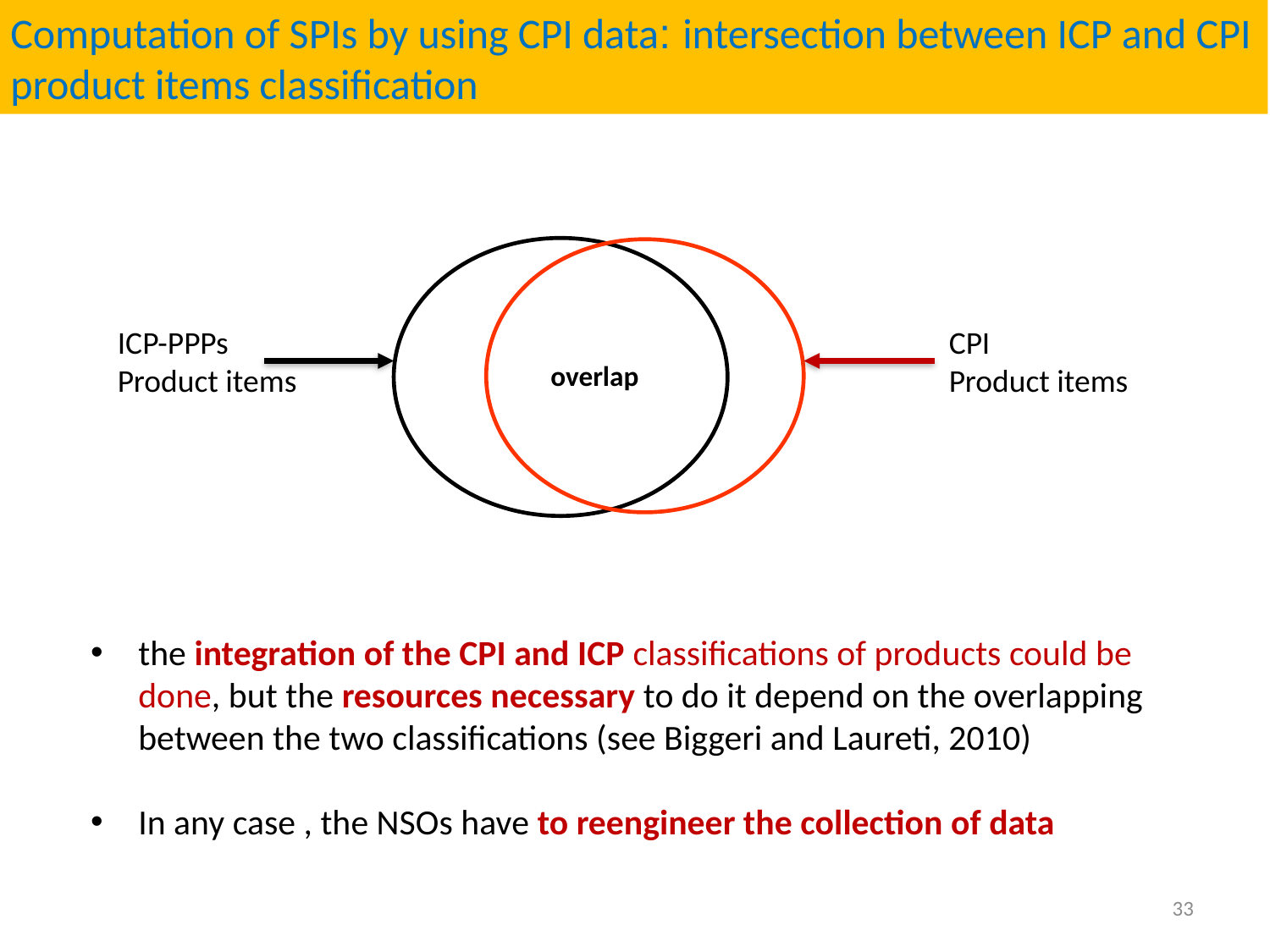

Computation of SPIs by using CPI data: intersection between ICP and CPI product items classification

CPI
Product items
ICP-PPPs
Product items
overlap
the integration of the CPI and ICP classifications of products could be done, but the resources necessary to do it depend on the overlapping between the two classifications (see Biggeri and Laureti, 2010)

In any case , the NSOs have to reengineer the collection of data
33